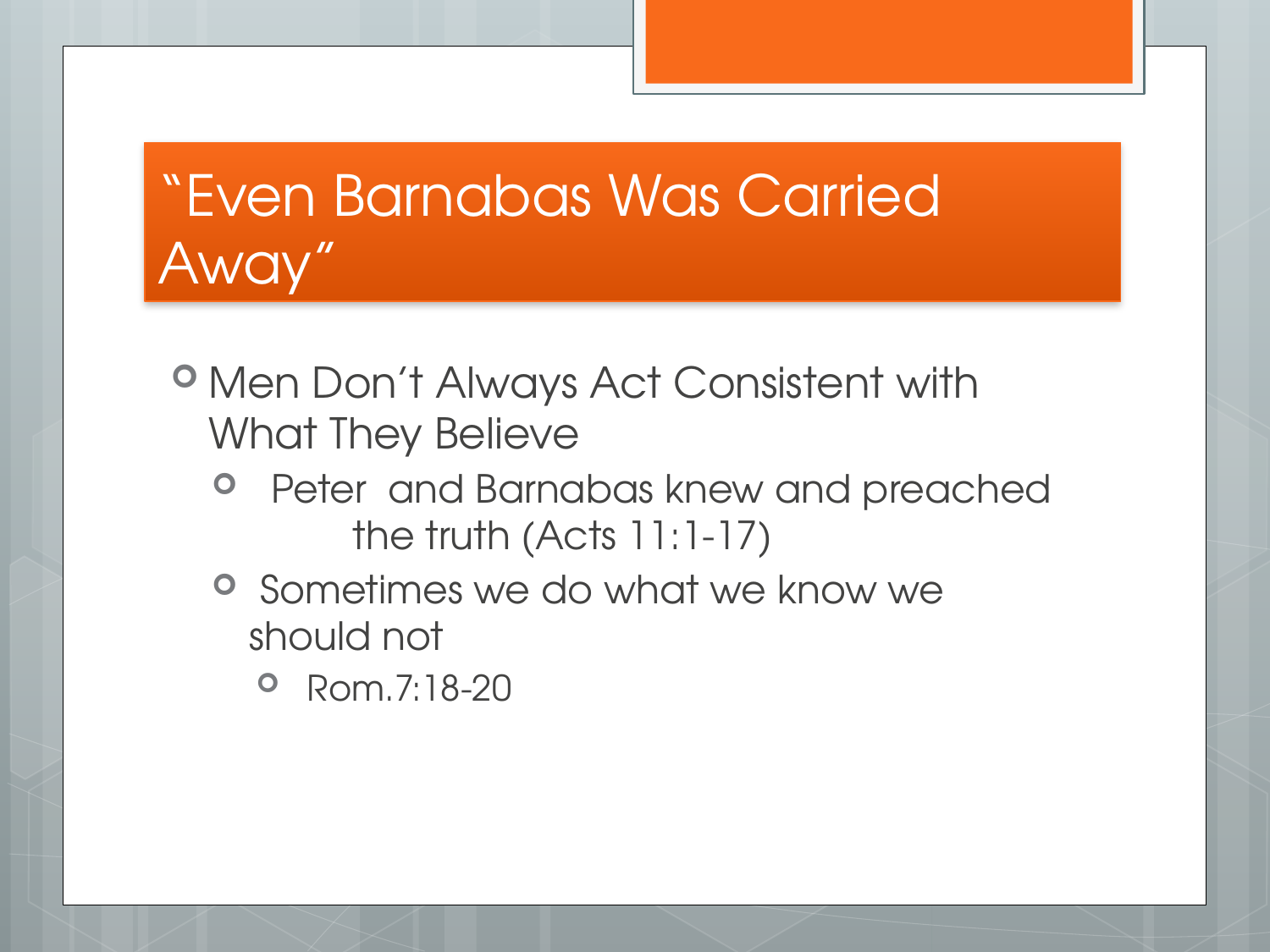

# “Even Barnabas Was Carried Away”
Men Don’t Always Act Consistent with What They Believe
  Peter  and Barnabas knew and preached 	the truth (Acts 11:1-17)
 Sometimes we do what we know we  should not
  Rom.7:18-20